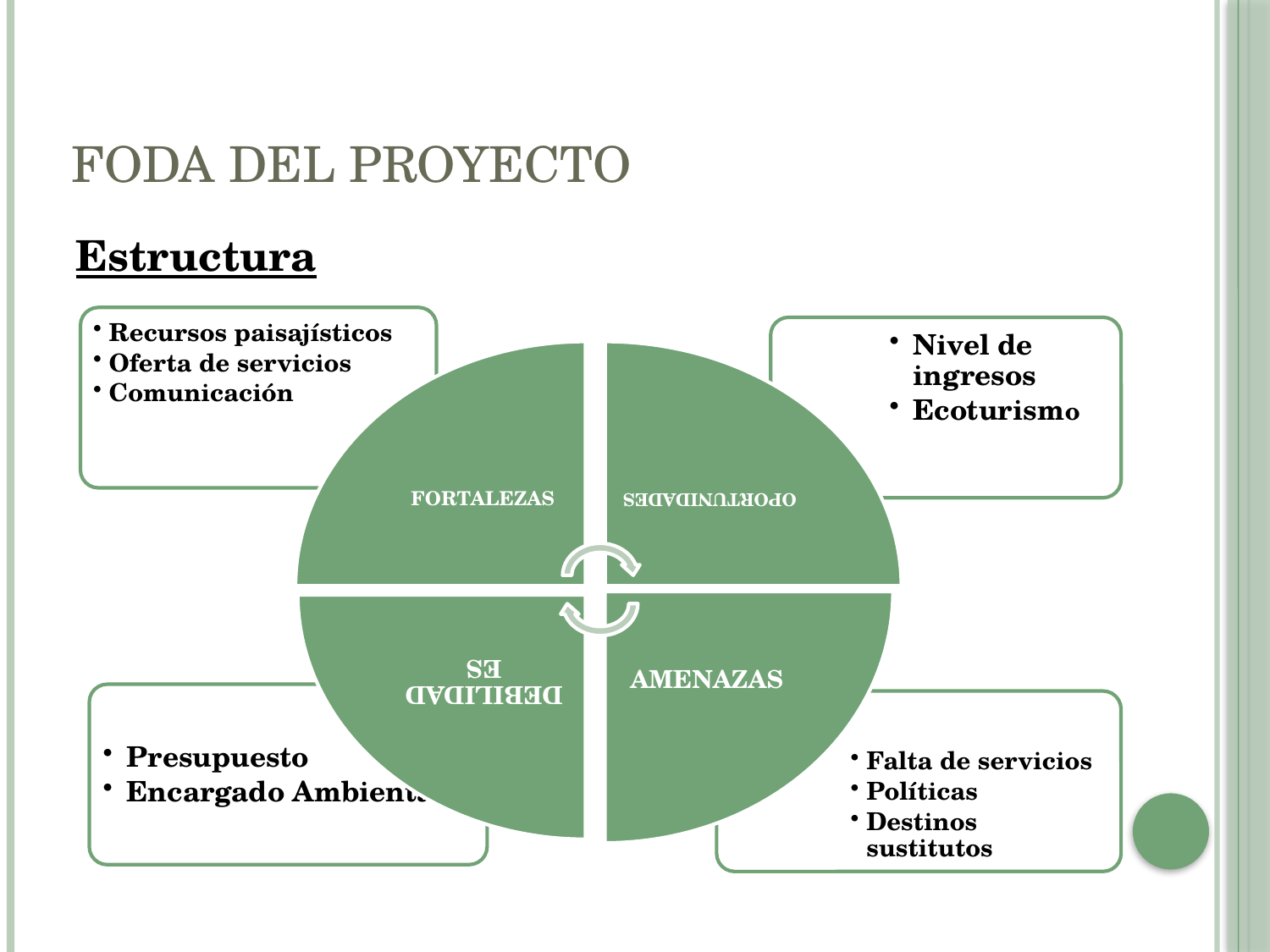

FODA del Proyecto
Estructura

Falta de servicios
Políticas
Destinos sustitutos
Presupuesto
Encargado Ambiental
Nivel de ingresos
Ecoturismo
Recursos paisajísticos
Oferta de servicios
Comunicación
FORTALEZAS
OPORTUNIDADES
AMENAZAS
DEBILIDADES